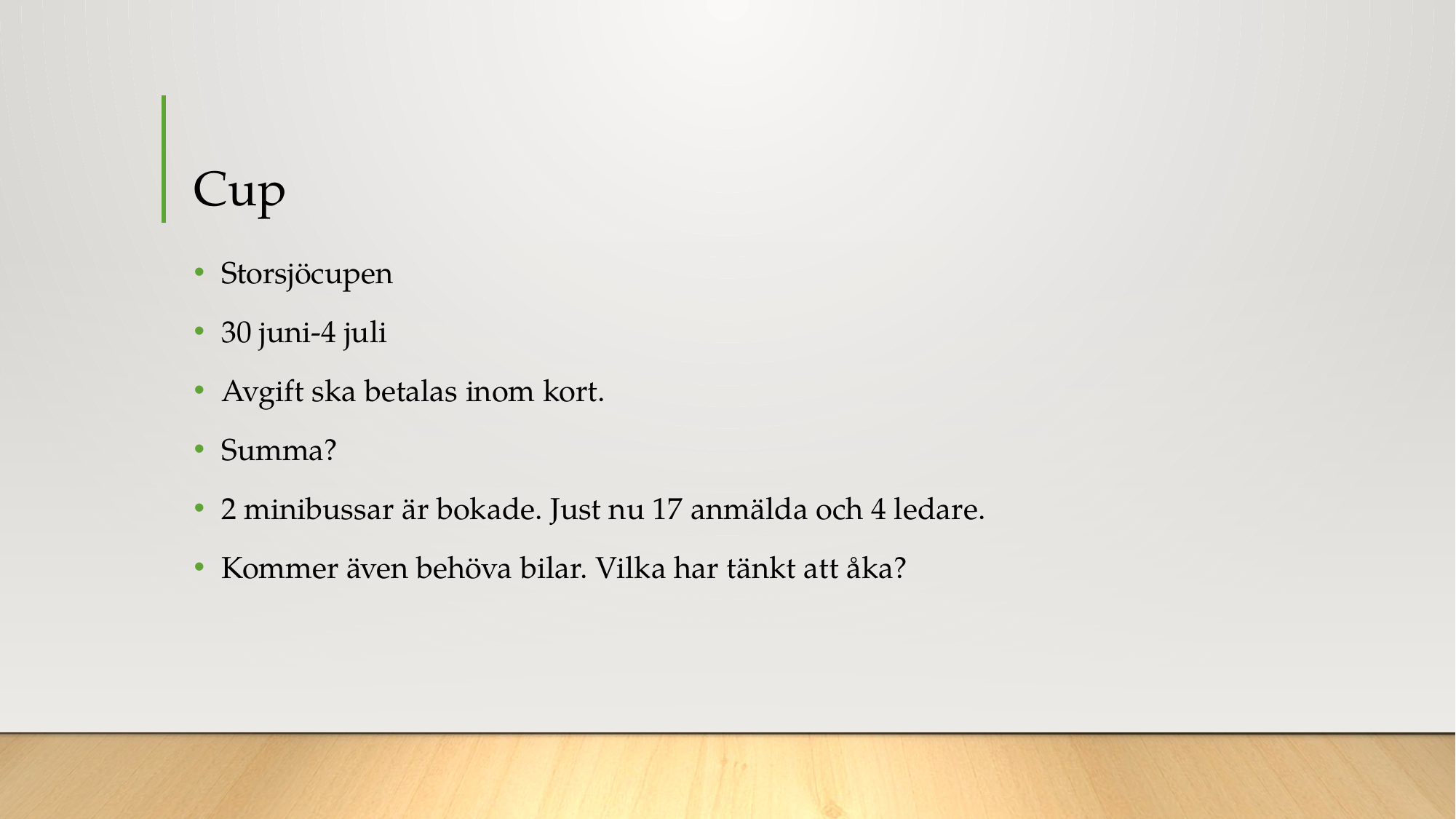

# Cup
Storsjöcupen
30 juni-4 juli
Avgift ska betalas inom kort.
Summa?
2 minibussar är bokade. Just nu 17 anmälda och 4 ledare.
Kommer även behöva bilar. Vilka har tänkt att åka?